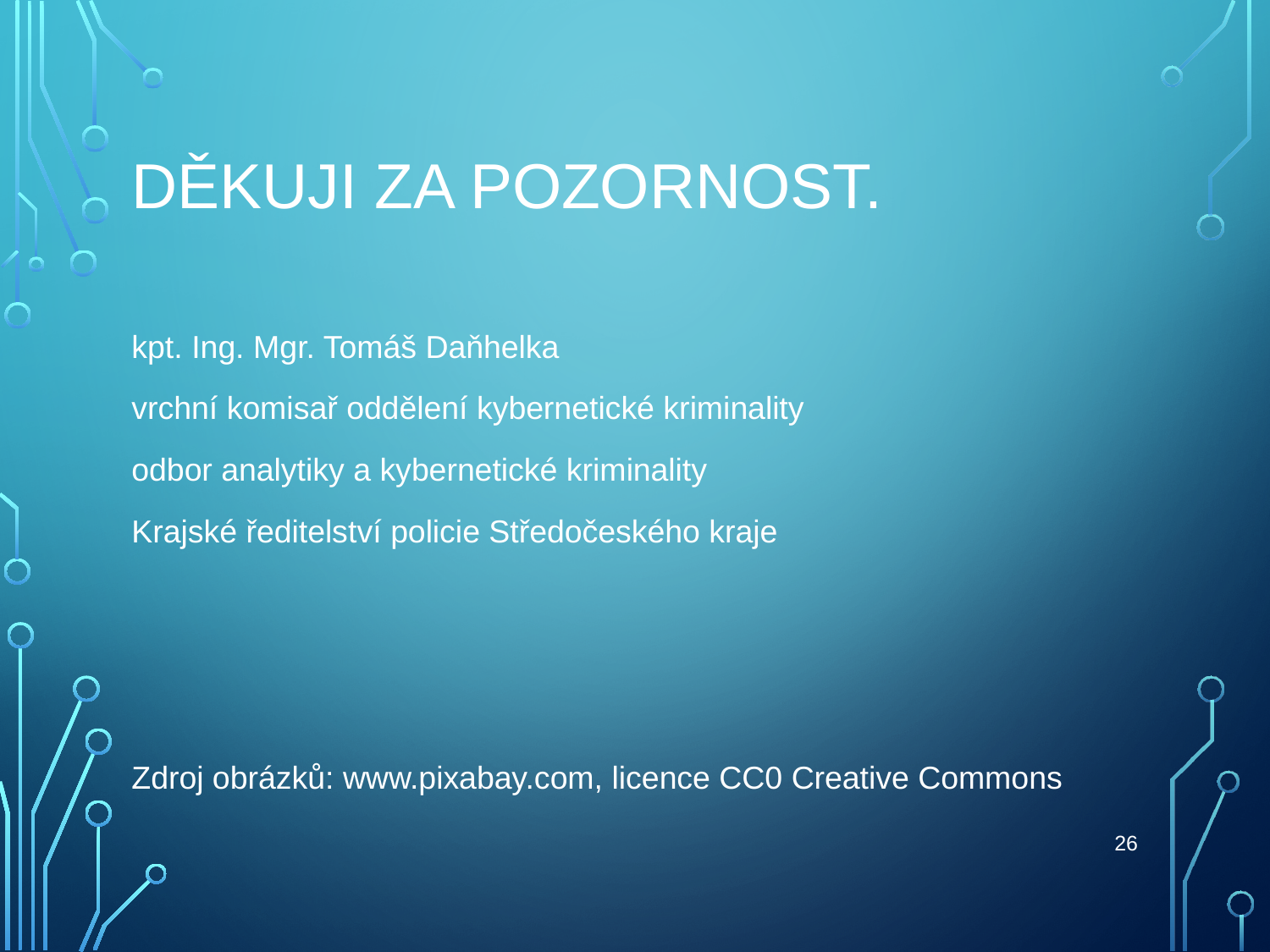

# Děkuji za pozornost.
kpt. Ing. Mgr. Tomáš Daňhelka
vrchní komisař oddělení kybernetické kriminality
odbor analytiky a kybernetické kriminality
Krajské ředitelství policie Středočeského kraje

Zdroj obrázků: www.pixabay.com, licence CC0 Creative Commons
26